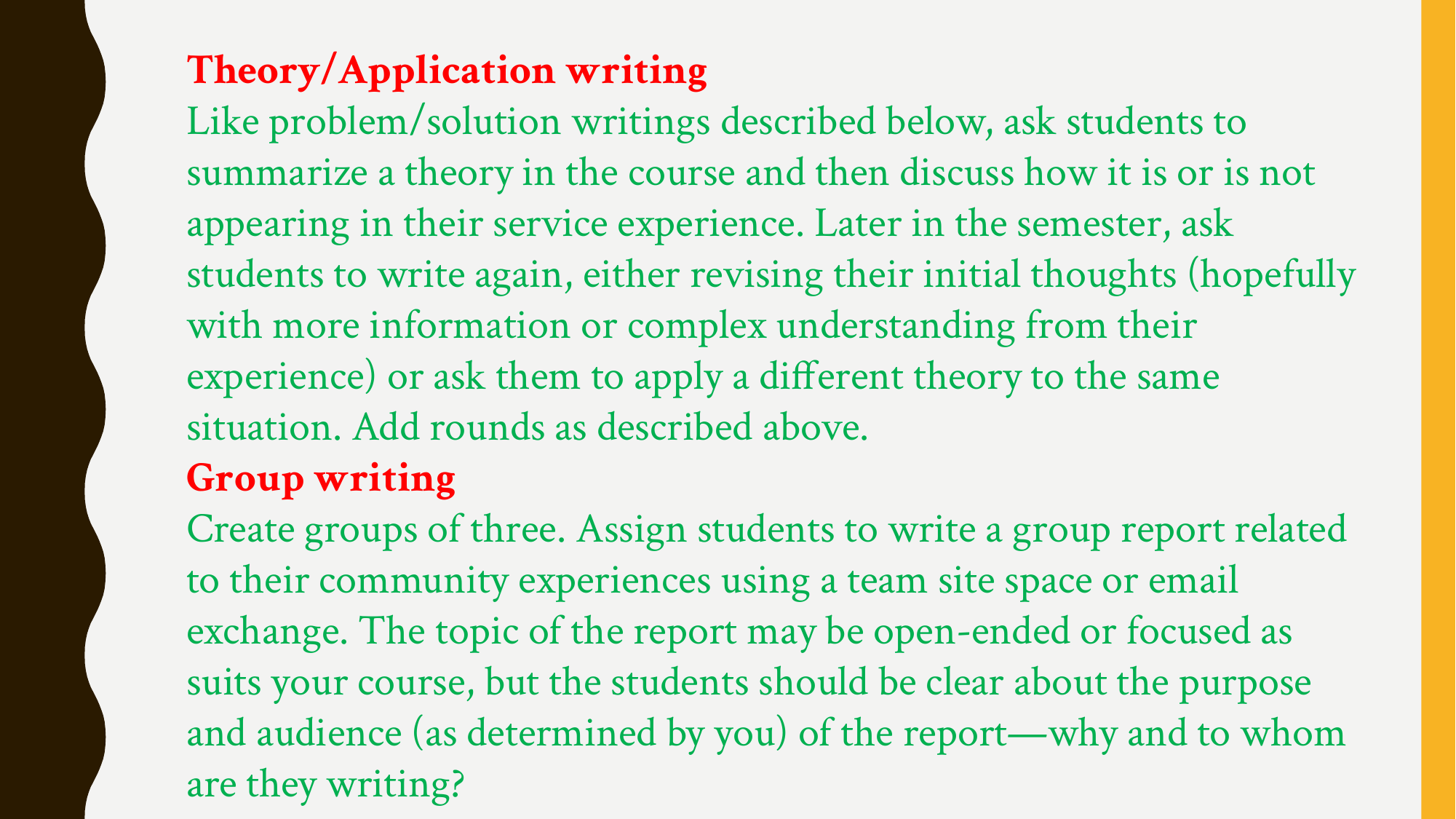

Theory/Application writing
Like problem/solution writings described below, ask students to summarize a theory in the course and then discuss how it is or is not appearing in their service experience. Later in the semester, ask students to write again, either revising their initial thoughts (hopefully with more information or complex understanding from their experience) or ask them to apply a different theory to the same situation. Add rounds as described above.
Group writing
Create groups of three. Assign students to write a group report related to their community experiences using a team site space or email exchange. The topic of the report may be open-ended or focused as suits your course, but the students should be clear about the purpose and audience (as determined by you) of the report—why and to whom are they writing?